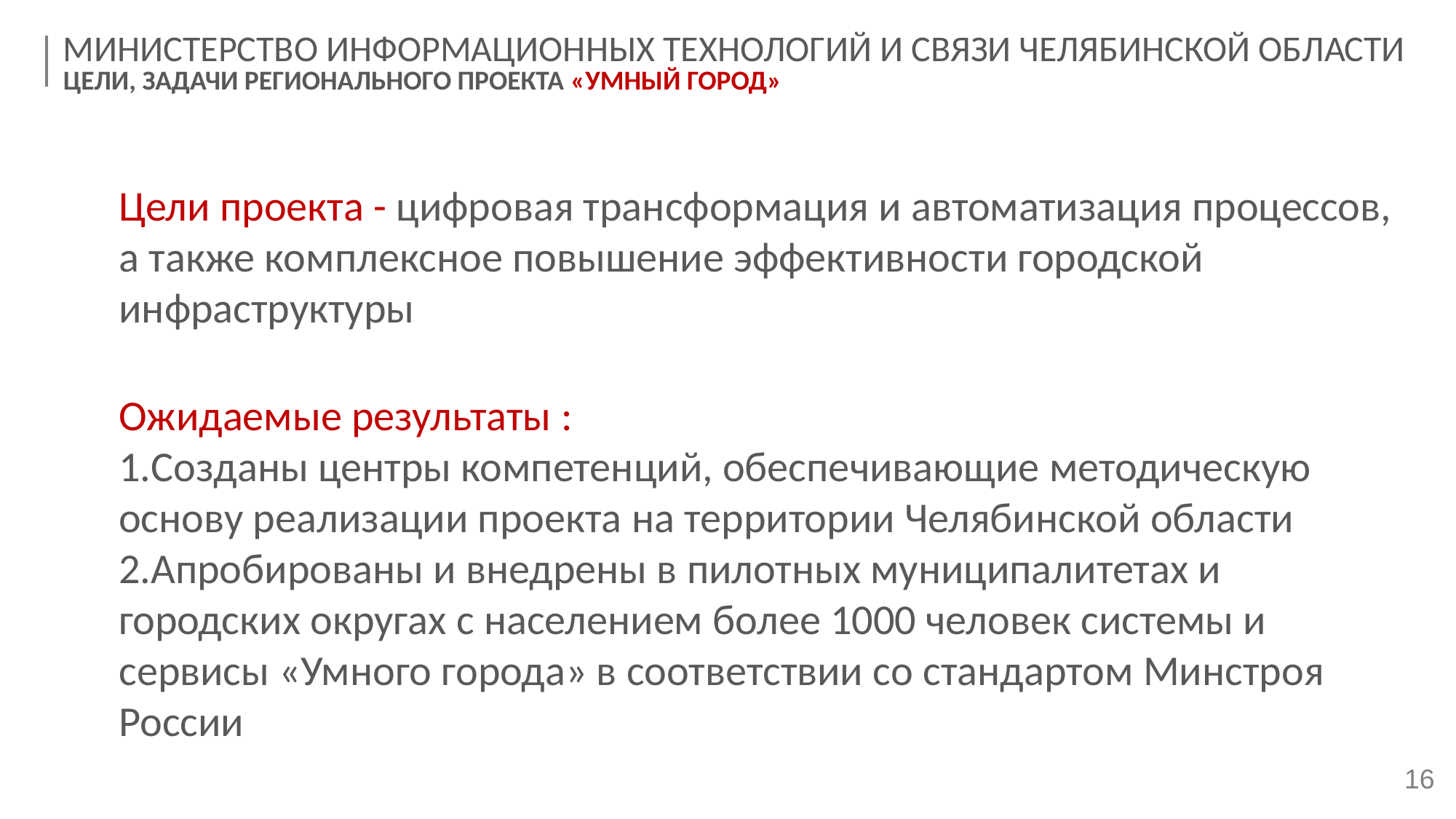

МИНИСТЕРСТВО ИНФОРМАЦИОННЫХ ТЕХНОЛОГИЙ И СВЯЗИ ЧЕЛЯБИНСКОЙ ОБЛАСТИ
ЦЕЛИ, ЗАДАЧИ РЕГИОНАЛЬНОГО ПРОЕКТА «УМНЫЙ ГОРОД»
Цели проекта - цифровая трансформация и автоматизация процессов, а также комплексное повышение эффективности городской инфраструктуры

Ожидаемые результаты :
Созданы центры компетенций, обеспечивающие методическую основу реализации проекта на территории Челябинской области
Апробированы и внедрены в пилотных муниципалитетах и городских округах с населением более 1000 человек системы и сервисы «Умного города» в соответствии со стандартом Минстроя России

16